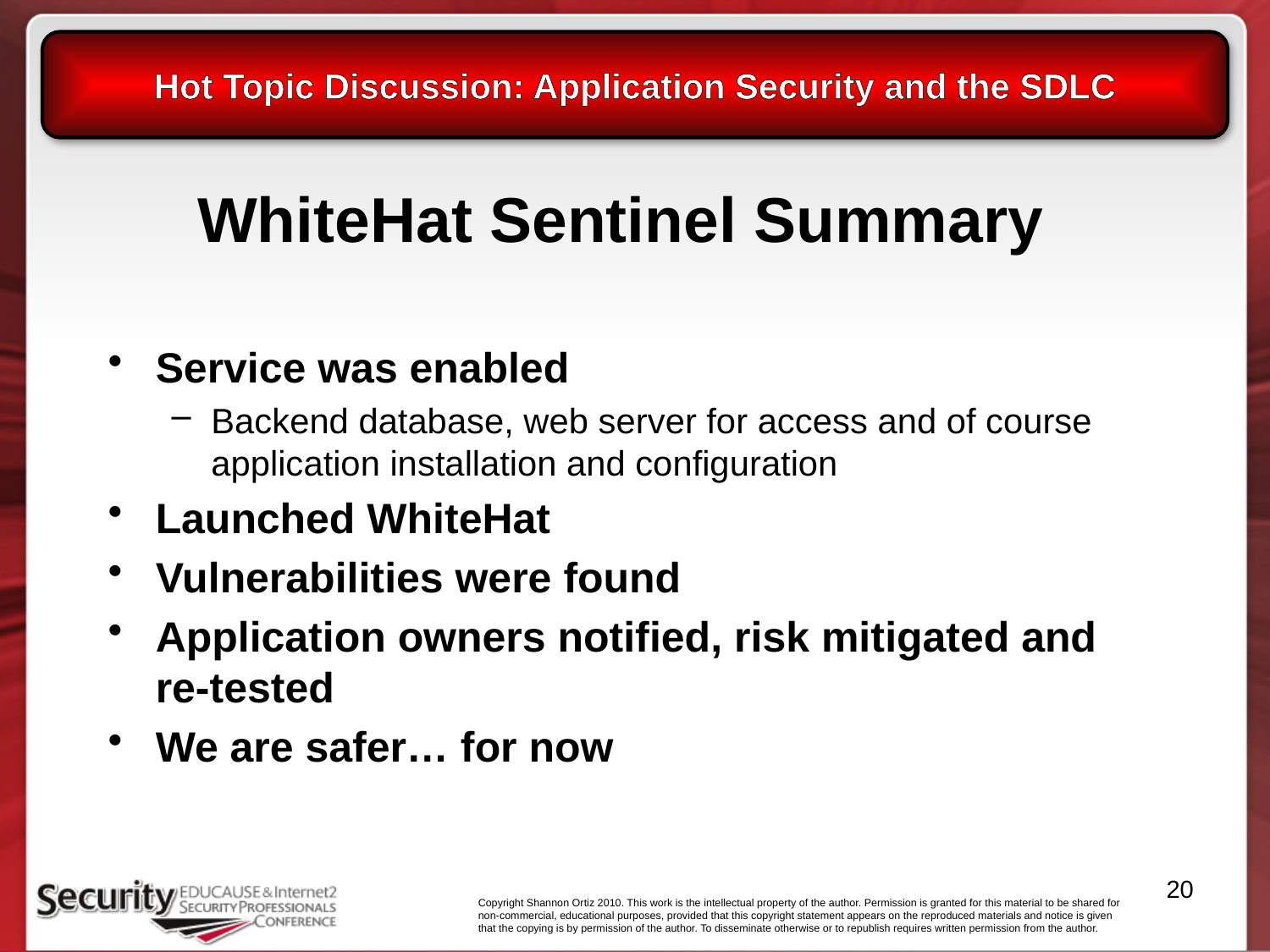

Hot Topic Discussion: Application Security and the SDLC
# WhiteHat Sentinel Summary

Service was enabled
Backend database, web server for access and of course application installation and configuration
Launched WhiteHat
Vulnerabilities were found
Application owners notified, risk mitigated and re-tested
We are safer… for now
20
Copyright Shannon Ortiz 2010. This work is the intellectual property of the author. Permission is granted for this material to be shared for non-commercial, educational purposes, provided that this copyright statement appears on the reproduced materials and notice is given that the copying is by permission of the author. To disseminate otherwise or to republish requires written permission from the author.